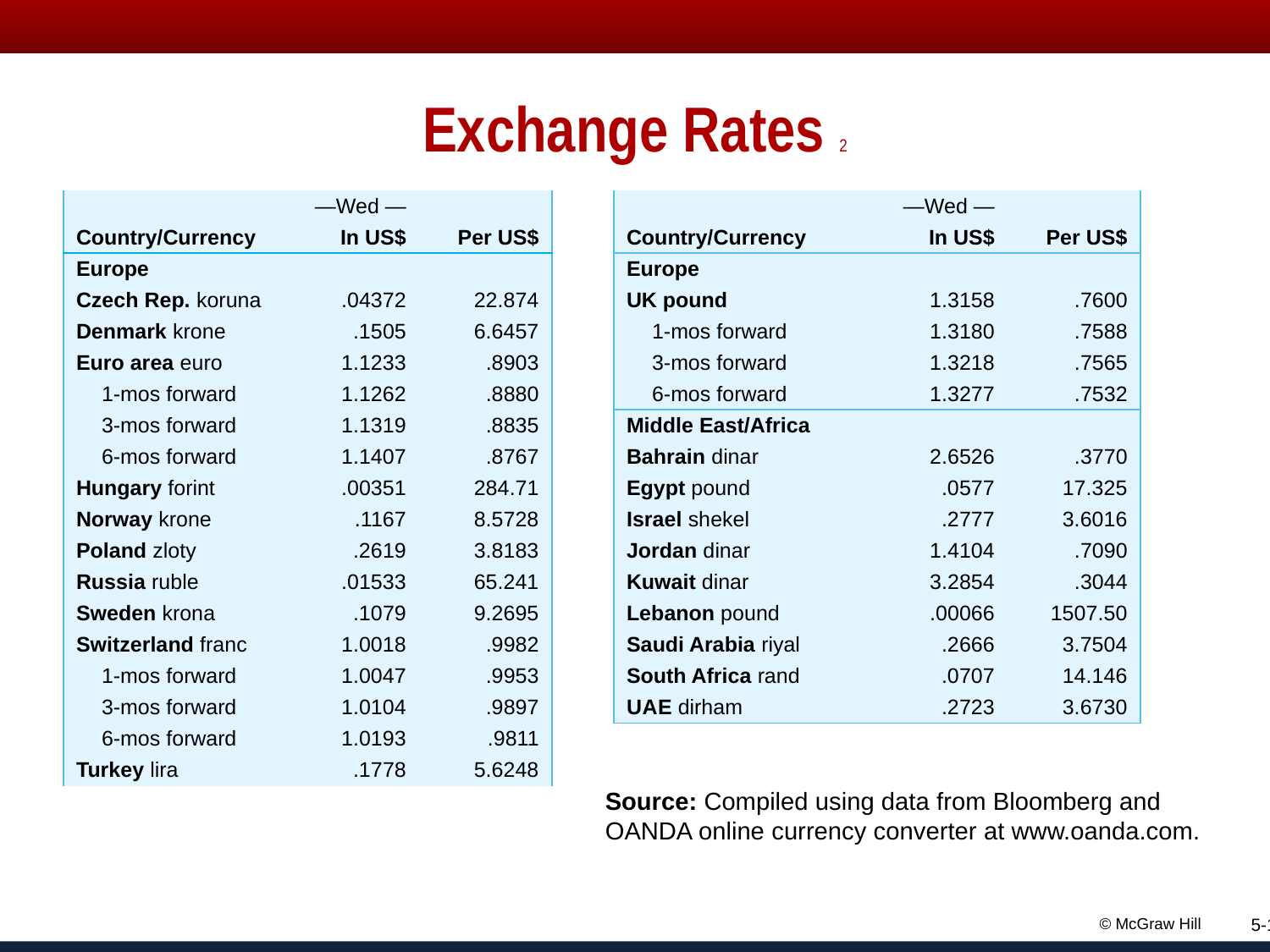

# Exchange Rates 2
|  | —Wed — |  |
| --- | --- | --- |
| Country/Currency | In US$ | Per US$ |
| Europe |  |  |
| Czech Rep. koruna | .04372 | 22.874 |
| Denmark krone | .1505 | 6.6457 |
| Euro area euro | 1.1233 | .8903 |
| 1-mos forward | 1.1262 | .8880 |
| 3-mos forward | 1.1319 | .8835 |
| 6-mos forward | 1.1407 | .8767 |
| Hungary forint | .00351 | 284.71 |
| Norway krone | .1167 | 8.5728 |
| Poland zloty | .2619 | 3.8183 |
| Russia ruble | .01533 | 65.241 |
| Sweden krona | .1079 | 9.2695 |
| Switzerland franc | 1.0018 | .9982 |
| 1-mos forward | 1.0047 | .9953 |
| 3-mos forward | 1.0104 | .9897 |
| 6-mos forward | 1.0193 | .9811 |
| Turkey lira | .1778 | 5.6248 |
|  | —Wed — |  |
| --- | --- | --- |
| Country/Currency | In US$ | Per US$ |
| Europe |  |  |
| UK pound | 1.3158 | .7600 |
| 1-mos forward | 1.3180 | .7588 |
| 3-mos forward | 1.3218 | .7565 |
| 6-mos forward | 1.3277 | .7532 |
| Middle East/Africa |  |  |
| Bahrain dinar | 2.6526 | .3770 |
| Egypt pound | .0577 | 17.325 |
| Israel shekel | .2777 | 3.6016 |
| Jordan dinar | 1.4104 | .7090 |
| Kuwait dinar | 3.2854 | .3044 |
| Lebanon pound | .00066 | 1507.50 |
| Saudi Arabia riyal | .2666 | 3.7504 |
| South Africa rand | .0707 | 14.146 |
| U A E dirham | .2723 | 3.6730 |
Source: Compiled using data from Bloomberg and OANDA online currency converter at www.oanda.com.